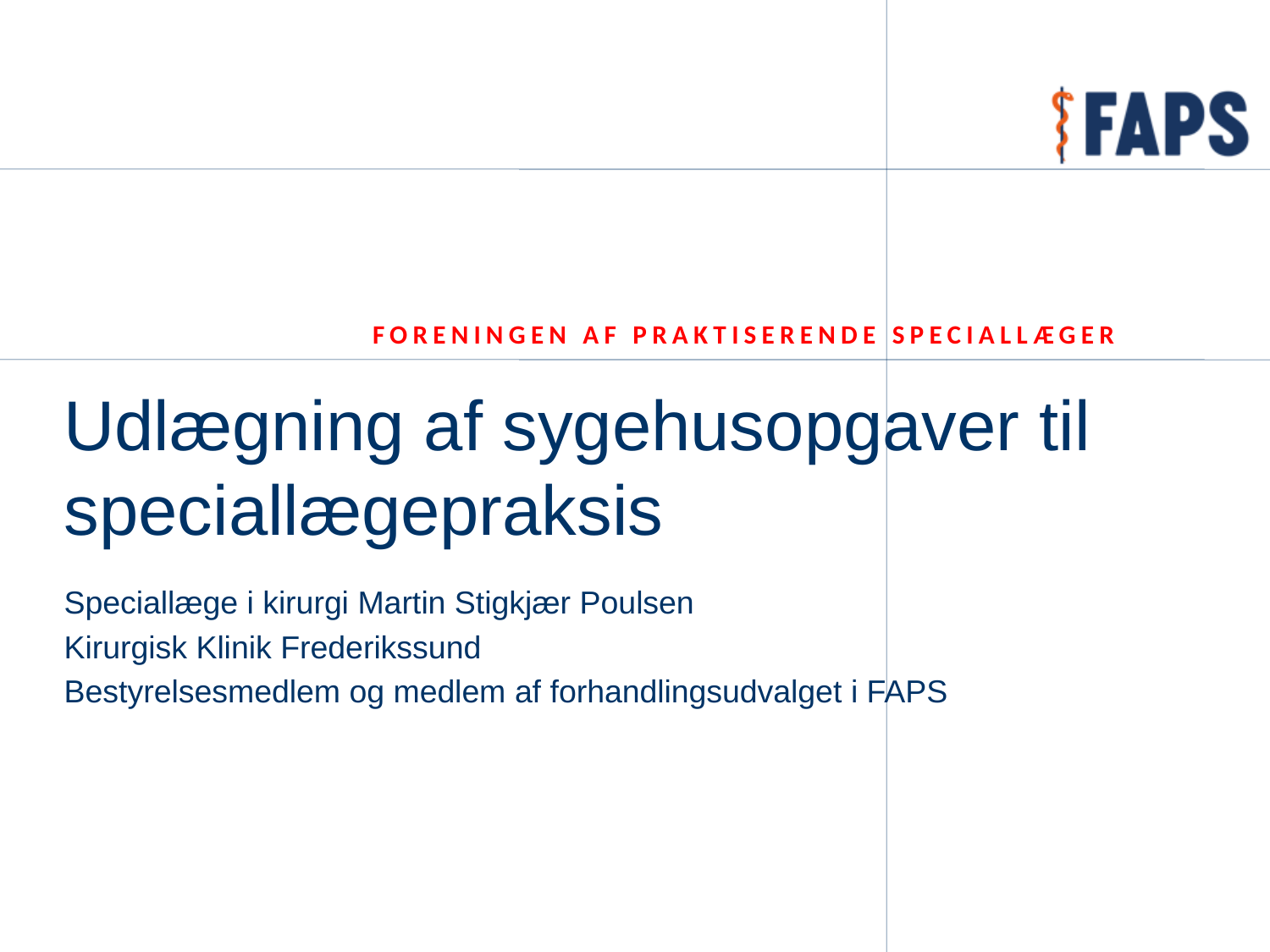

# Udlægning af sygehusopgaver til speciallægepraksis
Speciallæge i kirurgi Martin Stigkjær Poulsen
Kirurgisk Klinik Frederikssund
Bestyrelsesmedlem og medlem af forhandlingsudvalget i FAPS